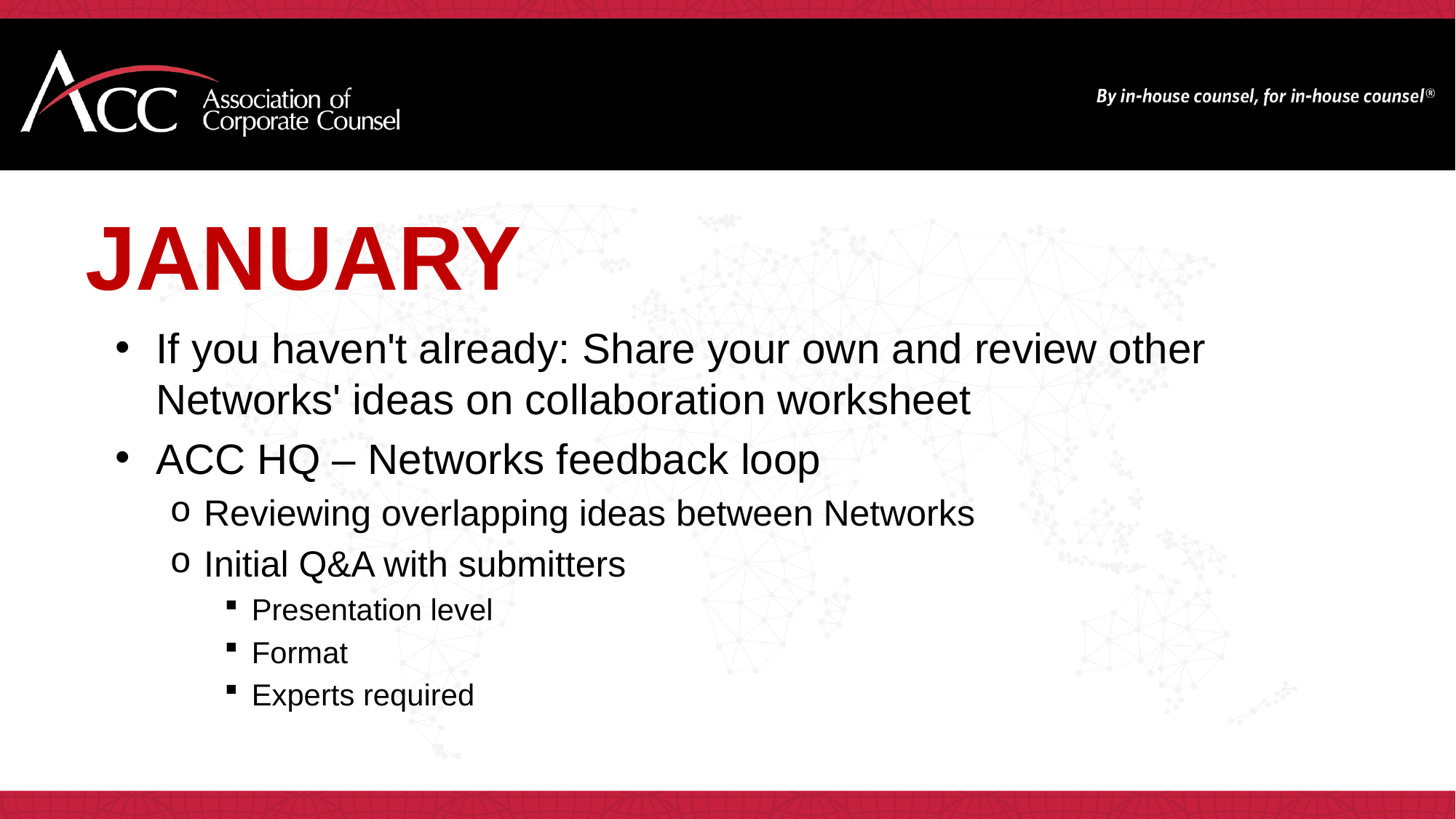

January
If you haven't already: Share your own and review other Networks' ideas on collaboration worksheet
ACC HQ – Networks feedback loop
Reviewing overlapping ideas between Networks
Initial Q&A with submitters
Presentation level
Format
Experts required